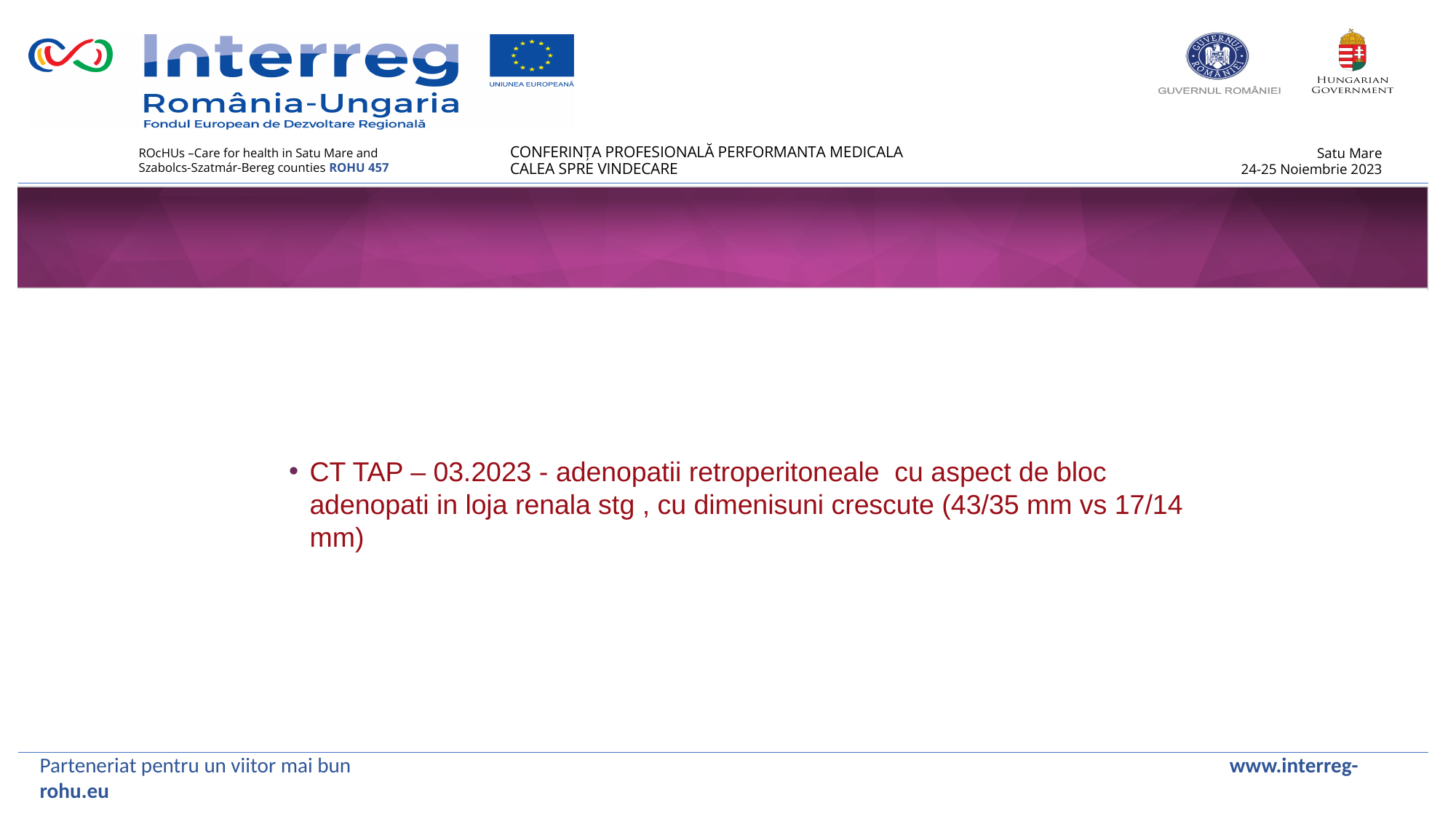

CT TAP – 03.2023 - adenopatii retroperitoneale  cu aspect de bloc adenopati in loja renala stg , cu dimenisuni crescute (43/35 mm vs 17/14 mm)

Parteneriat pentru un viitor mai bun                                                                                                                                                                                                                  www.interreg-rohu.eu